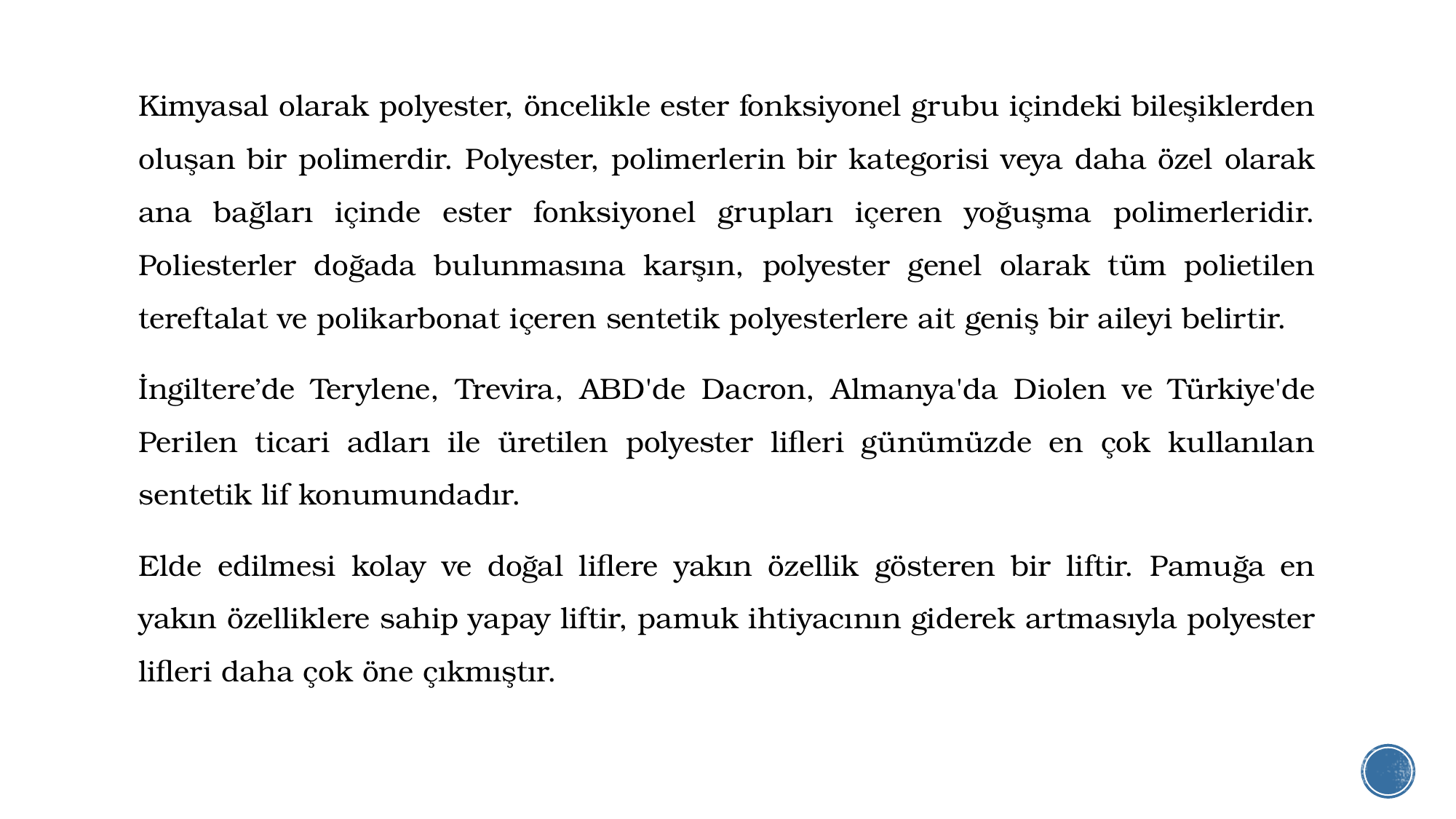

Kimyasal olarak polyester, öncelikle ester fonksiyonel grubu içindeki bileşiklerden oluşan bir polimerdir. Polyester, polimerlerin bir kategorisi veya daha özel olarak ana bağları içinde ester fonksiyonel grupları içeren yoğuşma polimerleridir. Poliesterler doğada bulunmasına karşın, polyester genel olarak tüm polietilen tereftalat ve polikarbonat içeren sentetik polyesterlere ait geniş bir aileyi belirtir.
İngiltere’de Terylene, Trevira, ABD'de Dacron, Almanya'da Diolen ve Türkiye'de Perilen ticari adları ile üretilen polyester lifleri günümüzde en çok kullanılan sentetik lif konumundadır.
Elde edilmesi kolay ve doğal liflere yakın özellik gösteren bir liftir. Pamuğa en yakın özelliklere sahip yapay liftir, pamuk ihtiyacının giderek artmasıyla polyester lifleri daha çok öne çıkmıştır.